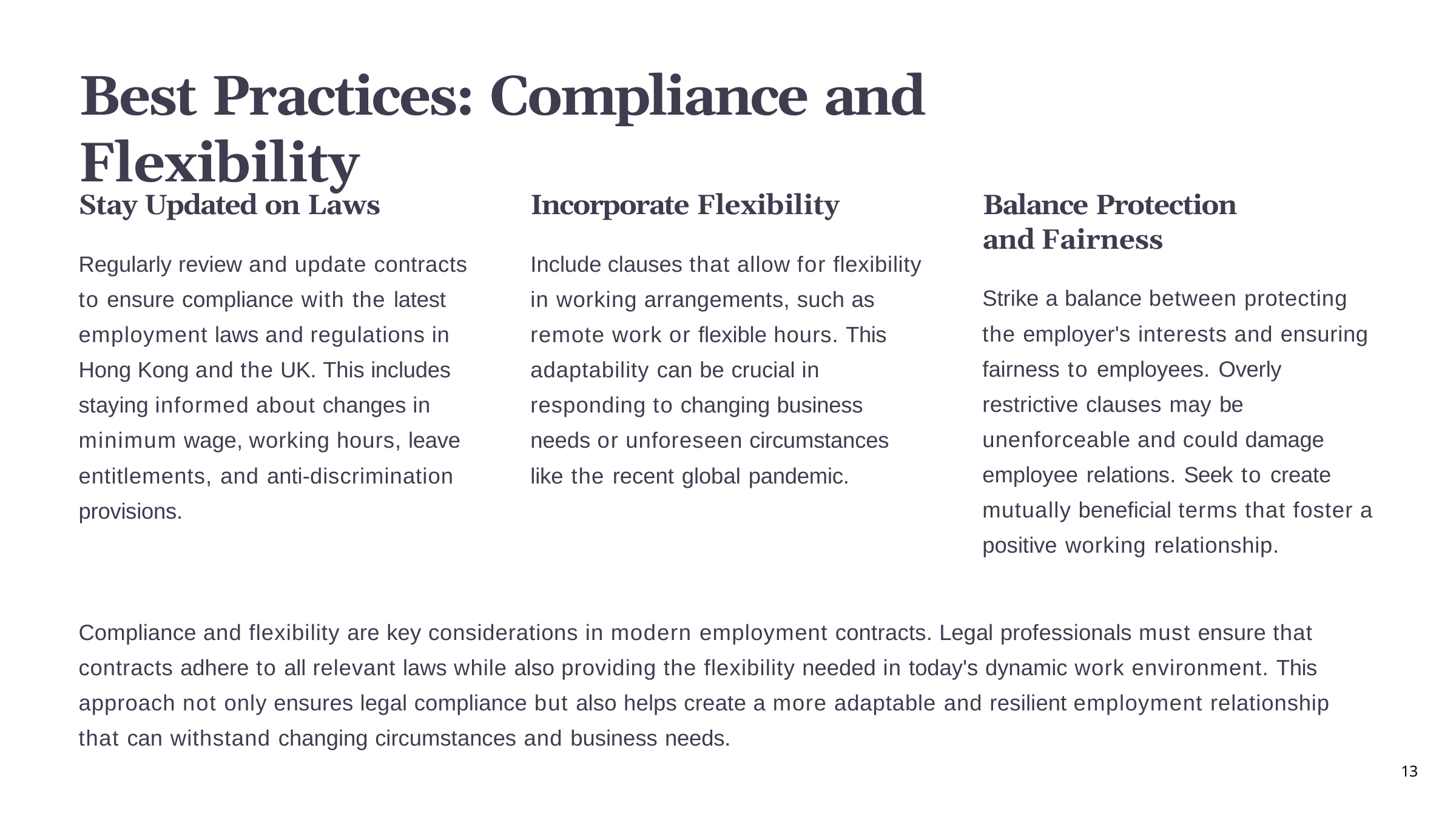

# Best Practices: Compliance and Flexibility
Balance Protection and Fairness
Strike a balance between protecting the employer's interests and ensuring fairness to employees. Overly restrictive clauses may be unenforceable and could damage employee relations. Seek to create mutually beneficial terms that foster a positive working relationship.
Stay Updated on Laws
Regularly review and update contracts to ensure compliance with the latest employment laws and regulations in Hong Kong and the UK. This includes staying informed about changes in minimum wage, working hours, leave entitlements, and anti-discrimination provisions.
Incorporate Flexibility
Include clauses that allow for flexibility in working arrangements, such as remote work or flexible hours. This adaptability can be crucial in responding to changing business needs or unforeseen circumstances like the recent global pandemic.
Compliance and flexibility are key considerations in modern employment contracts. Legal professionals must ensure that contracts adhere to all relevant laws while also providing the flexibility needed in today's dynamic work environment. This approach not only ensures legal compliance but also helps create a more adaptable and resilient employment relationship that can withstand changing circumstances and business needs.
13